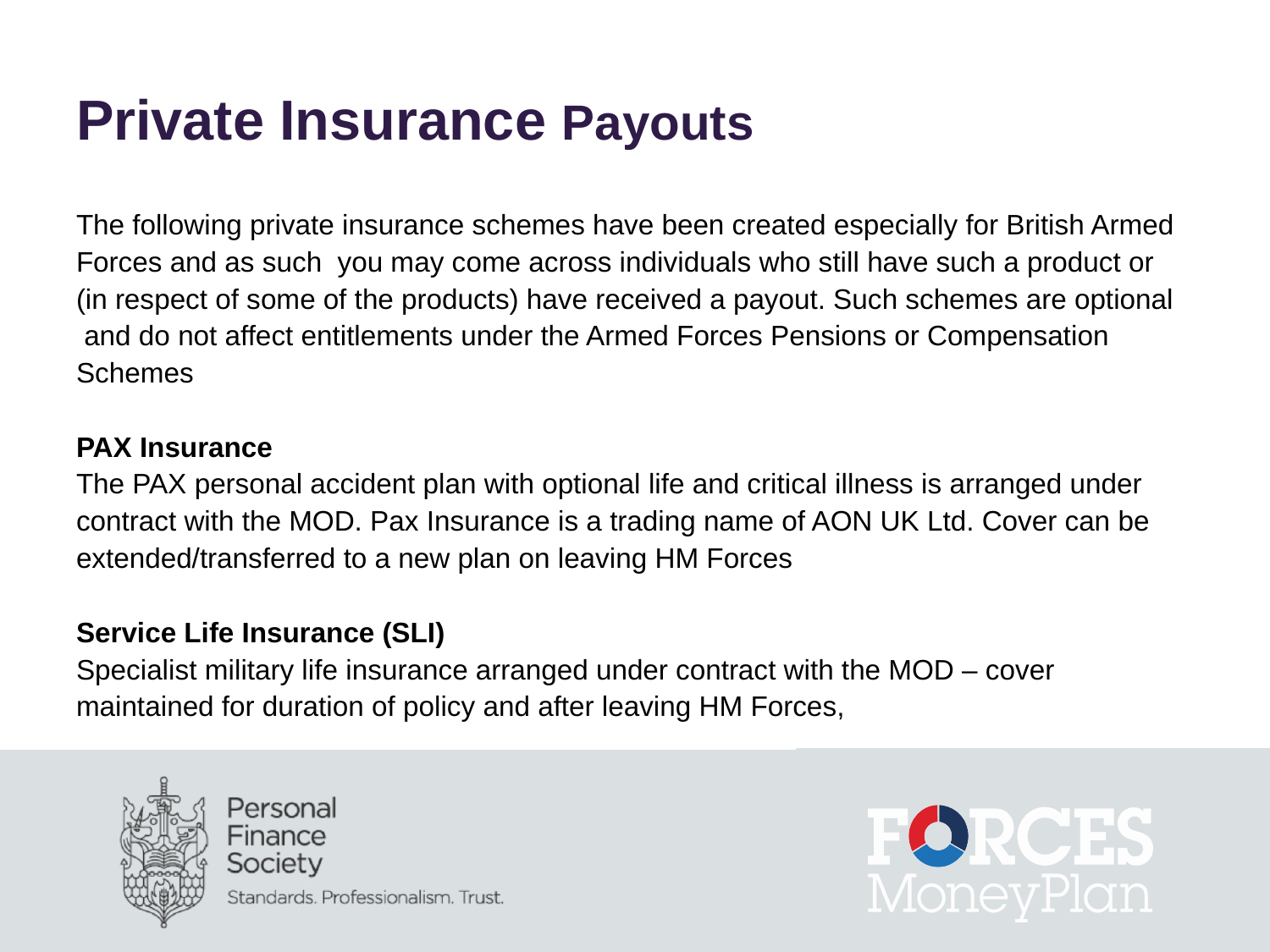

# Private Insurance Payouts
The following private insurance schemes have been created especially for British Armed
Forces and as such  you may come across individuals who still have such a product or
(in respect of some of the products) have received a payout. Such schemes are optional
 and do not affect entitlements under the Armed Forces Pensions or Compensation
Schemes

PAX Insurance
The PAX personal accident plan with optional life and critical illness is arranged under
contract with the MOD. Pax Insurance is a trading name of AON UK Ltd. Cover can be
extended/transferred to a new plan on leaving HM Forces

Service Life Insurance (SLI)
Specialist military life insurance arranged under contract with the MOD – cover
maintained for duration of policy and after leaving HM Forces,